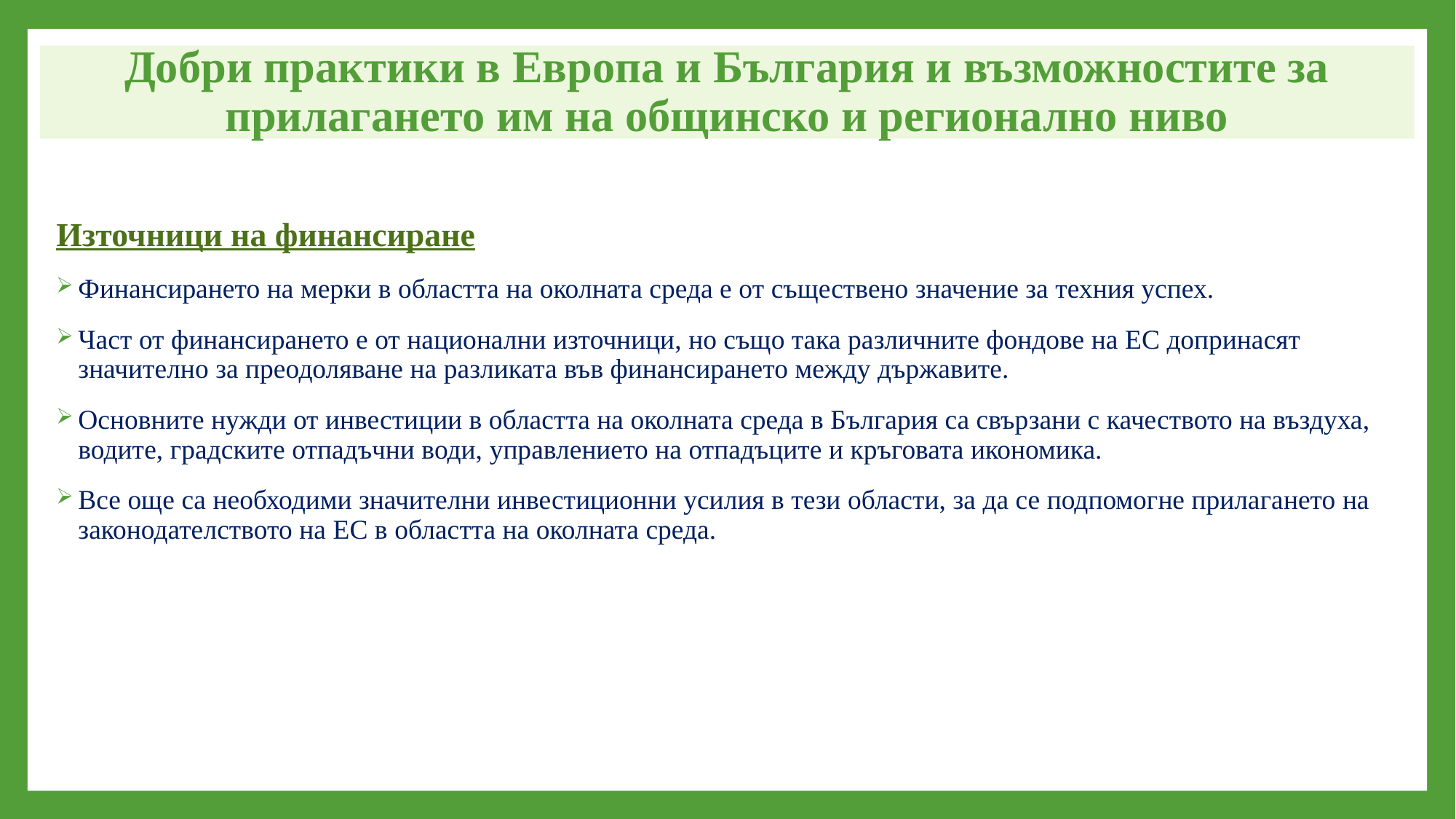

# Добри практики в Европа и България и възможностите за прилагането им на общинско и регионално ниво

Източници на финансиране
Финансирането на мерки в областта на околната среда е от съществено значение за техния успех.
Част от финансирането е от национални източници, но също така различните фондове на ЕС допринасят значително за преодоляване на разликата във финансирането между държавите.
Основните нужди от инвестиции в областта на околната среда в България са свързани с качеството на въздуха, водите, градските отпадъчни води, управлението на отпадъците и кръговата икономика.
Все още са необходими значителни инвестиционни усилия в тези области, за да се подпомогне прилагането на законодателството на ЕС в областта на околната среда.